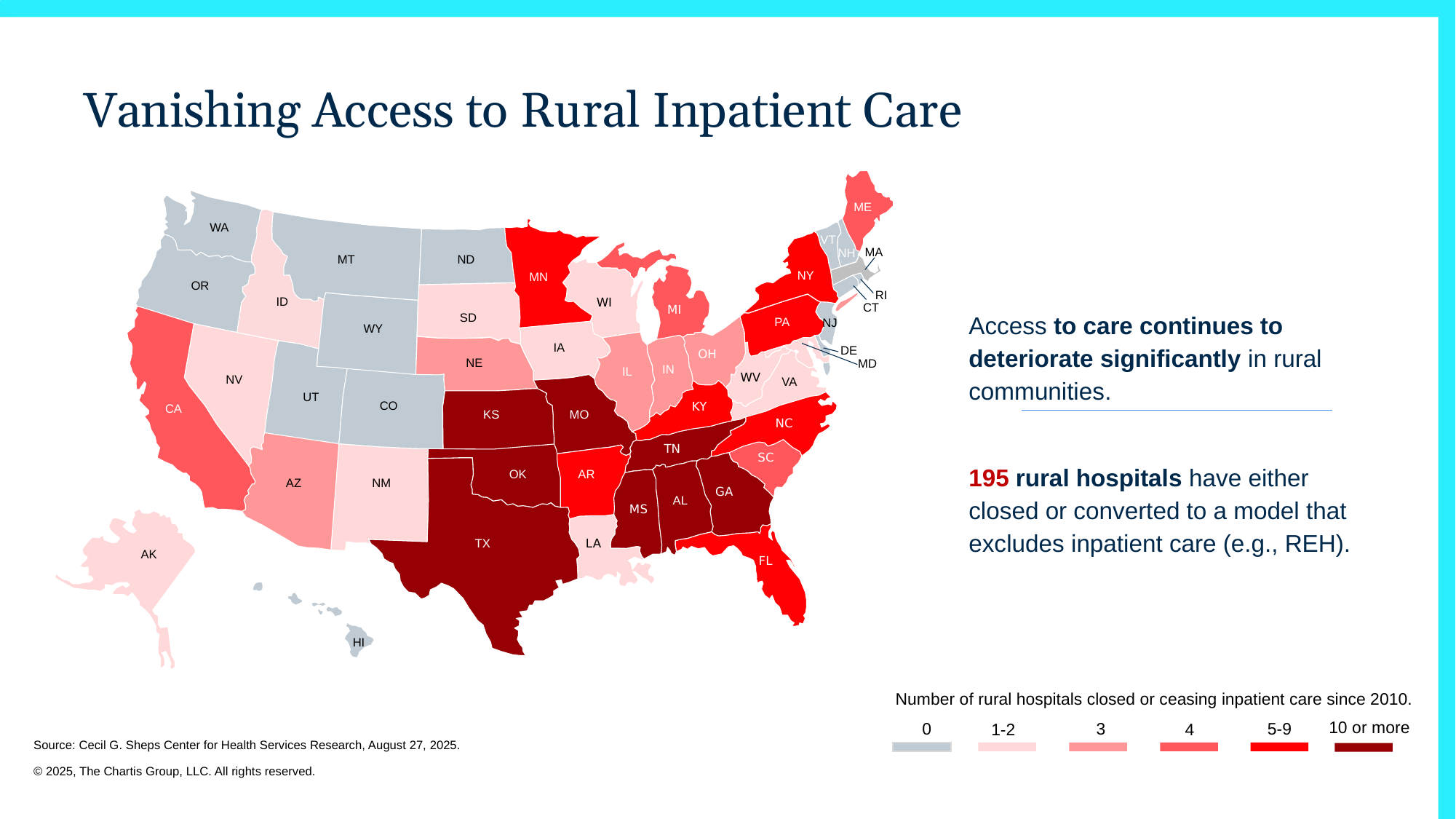

# Vanishing Access to Rural Inpatient Care

ME
WA
VT
MA
NH
MT
ND
NY
MN
OR
RI
ID
WI
CT
MI
SD
PA
NJ
WY
IA
DE
OH
NE
MD
IN
IL
WV
NV
VA
UT
CO
KY
CA
KS
MO
NC
TN
SC
OK
AR
AZ
NM
GA
AL
MS
TX
LA
AK
FL
HI
Access to care continues to deteriorate significantly in rural communities.
195 rural hospitals have either closed or converted to a model that excludes inpatient care (e.g., REH).
Number of rural hospitals closed or ceasing inpatient care since 2010.
10 or more
5-9
3
0
1-2
4

Source: Cecil G. Sheps Center for Health Services Research, August 27, 2025.
© 2025, The Chartis Group, LLC. All rights reserved.